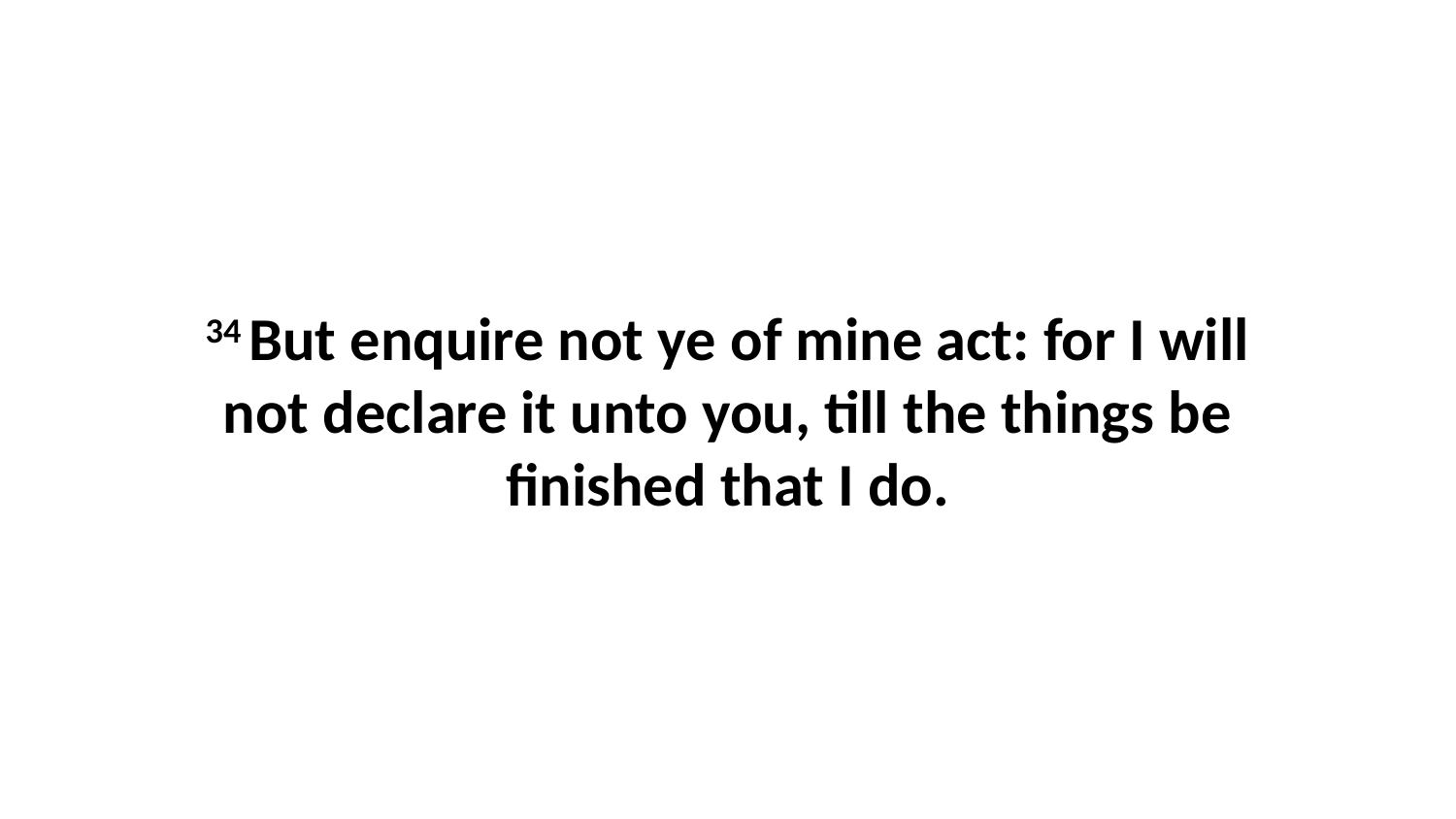

34 But enquire not ye of mine act: for I will not declare it unto you, till the things be finished that I do.